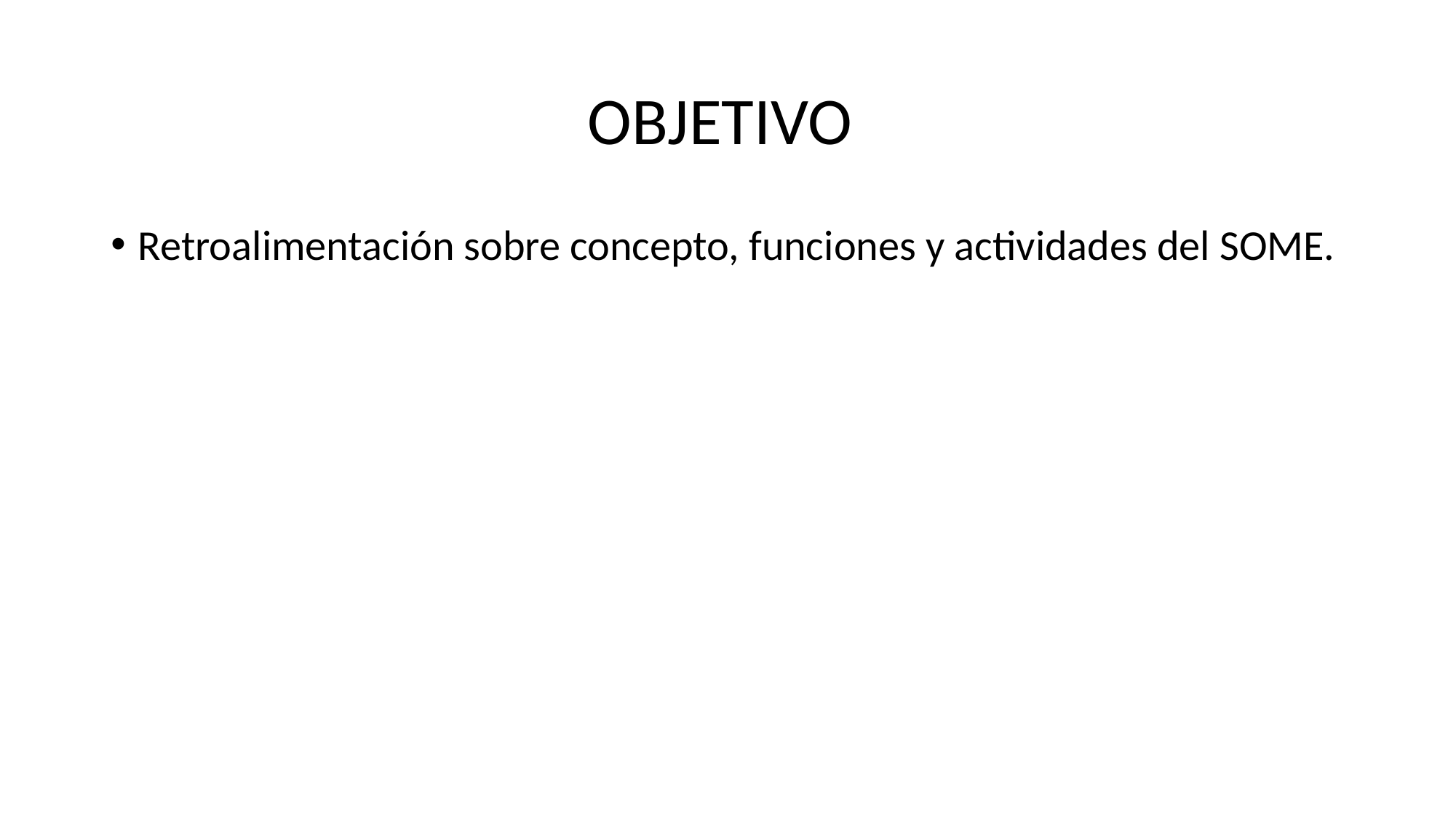

# OBJETIVO
Retroalimentación sobre concepto, funciones y actividades del SOME.